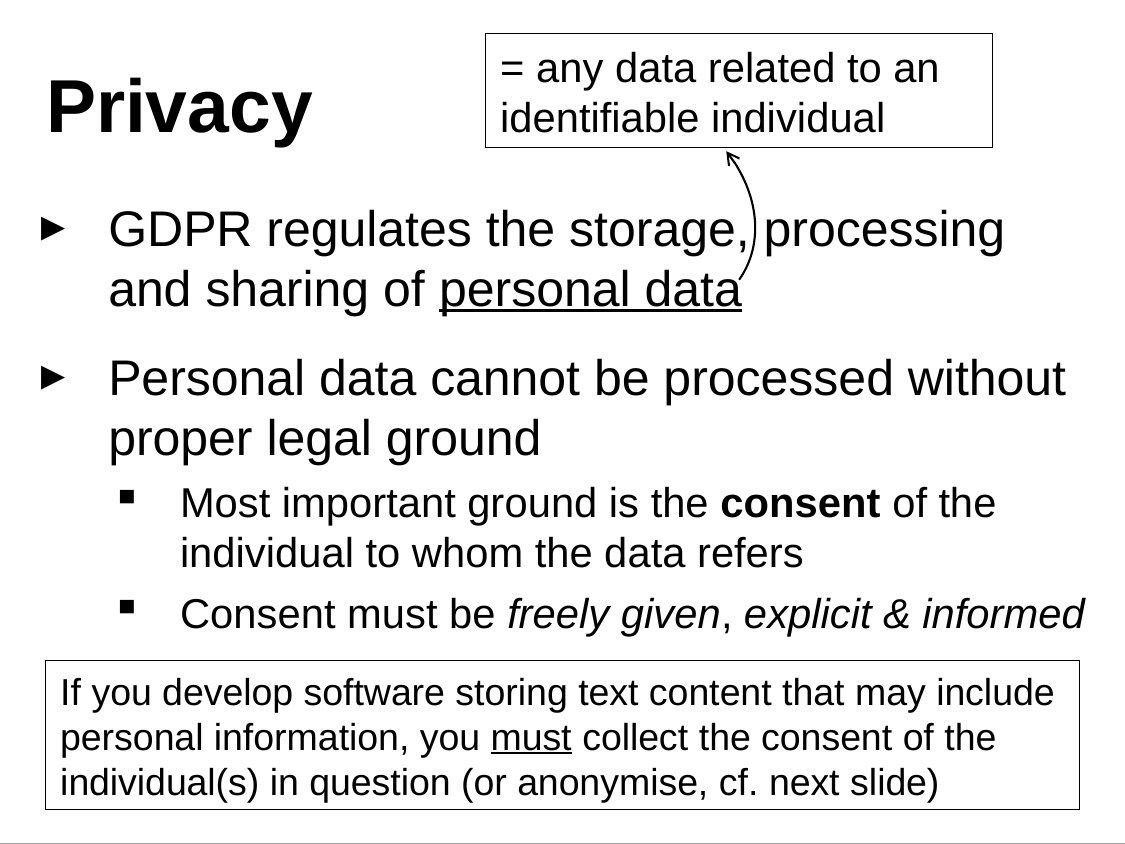

# Privacy
= any data related to an identifiable individual

GDPR regulates the storage, processing and sharing of personal data
Personal data cannot be processed without proper legal ground
Most important ground is the consent of the individual to whom the data refers
Consent must be freely given, explicit & informed
If you develop software storing text content that may include personal information, you must collect the consent of the individual(s) in question (or anonymise, cf. next slide)